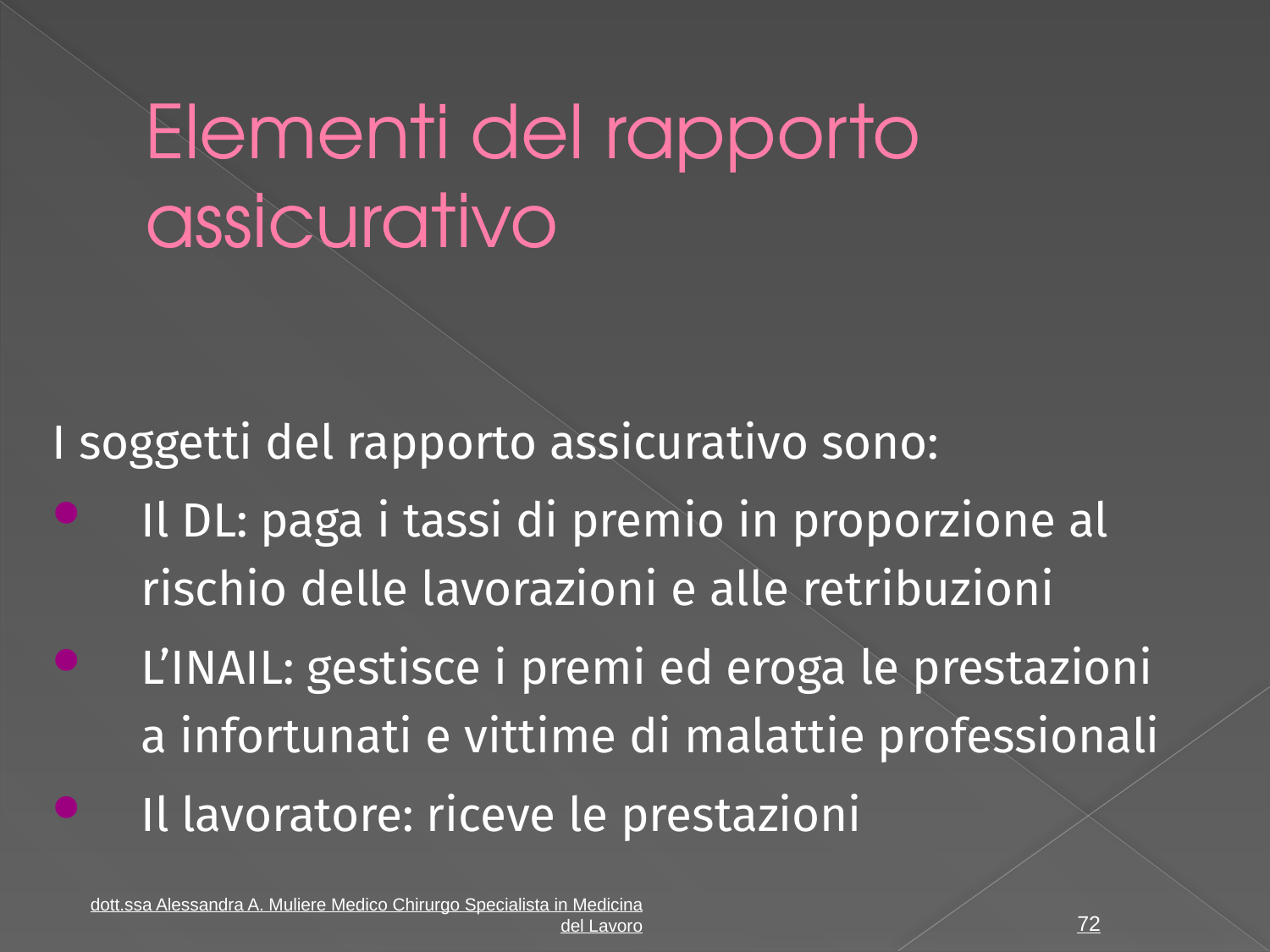

# Elementi del rapporto assicurativo

I soggetti del rapporto assicurativo sono:
Il DL: paga i tassi di premio in proporzione al rischio delle lavorazioni e alle retribuzioni
L’INAIL: gestisce i premi ed eroga le prestazioni a infortunati e vittime di malattie professionali
Il lavoratore: riceve le prestazioni
dott.ssa Alessandra A. Muliere Medico Chirurgo Specialista in Medicina del Lavoro
72